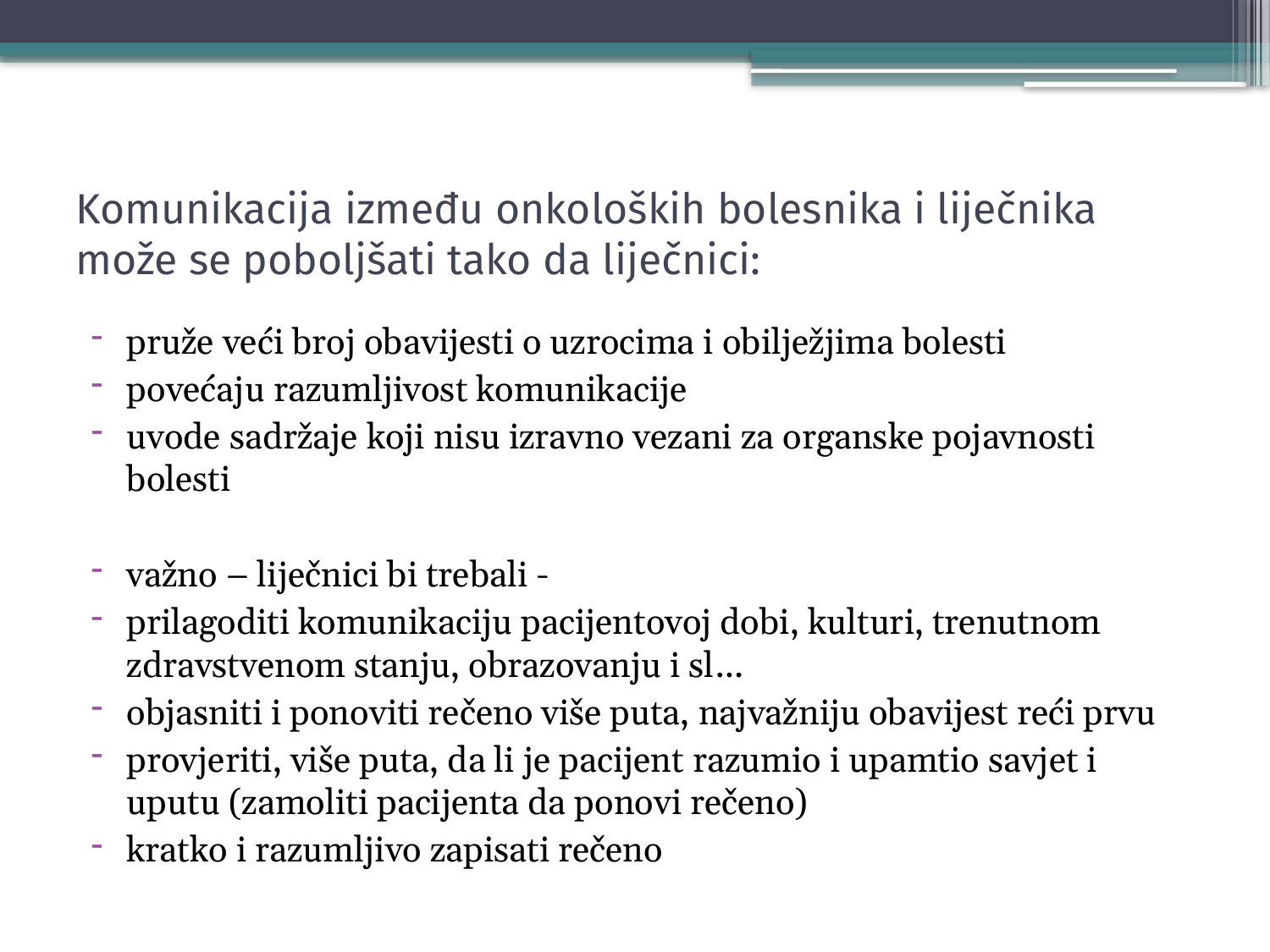

# Komunikacija između onkoloških bolesnika i liječnika može se poboljšati tako da liječnici:
pruže veći broj obavijesti o uzrocima i obilježjima bolesti
povećaju razumljivost komunikacije
uvode sadržaje koji nisu izravno vezani za organske pojavnosti bolesti

važno – liječnici bi trebali -
prilagoditi komunikaciju pacijentovoj dobi, kulturi, trenutnom zdravstvenom stanju, obrazovanju i sl…
objasniti i ponoviti rečeno više puta, najvažniju obavijest reći prvu
provjeriti, više puta, da li je pacijent razumio i upamtio savjet i uputu (zamoliti pacijenta da ponovi rečeno)
kratko i razumljivo zapisati rečeno